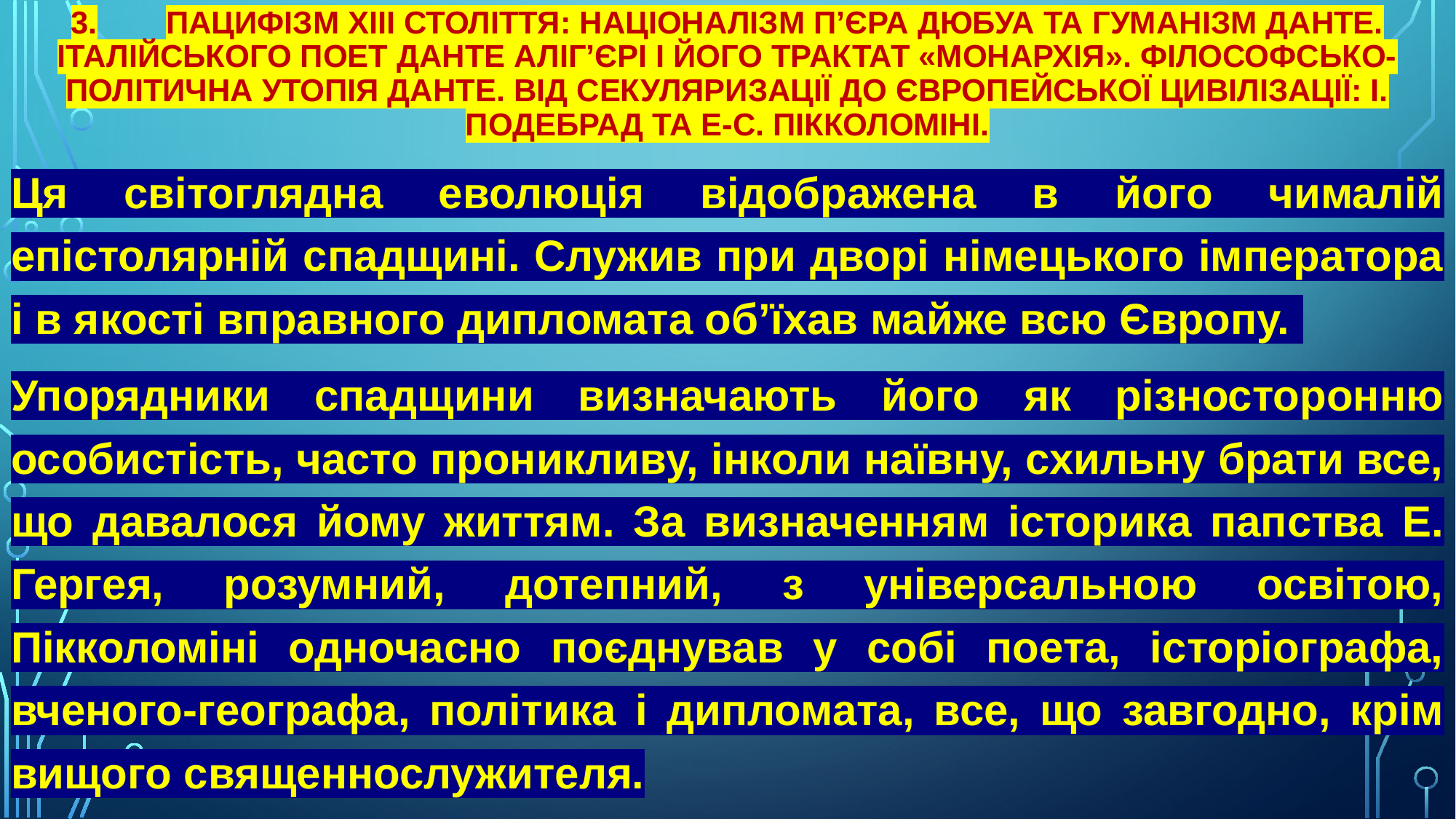

# 3.	Пацифізм XIII століття: націоналізм П’єра Дюбуа та гуманізм Данте. Італійського поет Данте Аліг’єрі і його трактат «Монархія». Філософсько-політична утопія Данте. Від секуляризації до європейської цивілізації: І. Подебрад та Е-С. Пікколоміні.
Ця світоглядна еволюція відображена в його чималій епістолярній спадщині. Служив при дворі німецького імператора і в якості вправного дипломата об’їхав майже всю Європу.
Упорядники спадщини визначають його як різносторонню особистість, часто проникливу, інколи наївну, схильну брати все, що давалося йому життям. За визначенням історика папства Е. Гергея, розумний, дотепний, з універсальною освітою, Пікколоміні одночасно поєднував у собі поета, історіографа, вченого-географа, політика і дипломата, все, що завгодно, крім вищого священнослужителя.